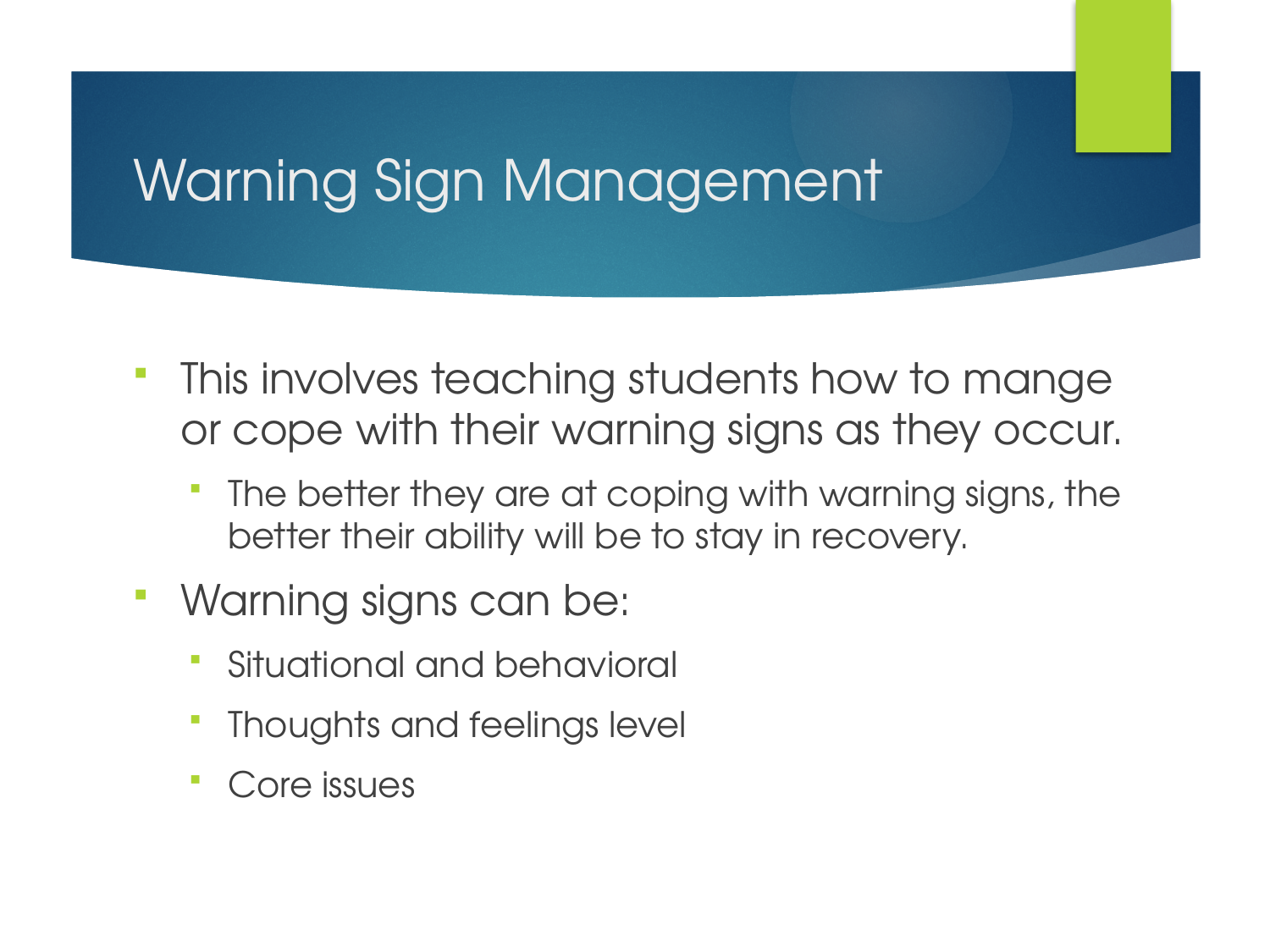

# Warning Sign Management
This involves teaching students how to mange or cope with their warning signs as they occur.
The better they are at coping with warning signs, the better their ability will be to stay in recovery.
Warning signs can be:
Situational and behavioral
Thoughts and feelings level
Core issues